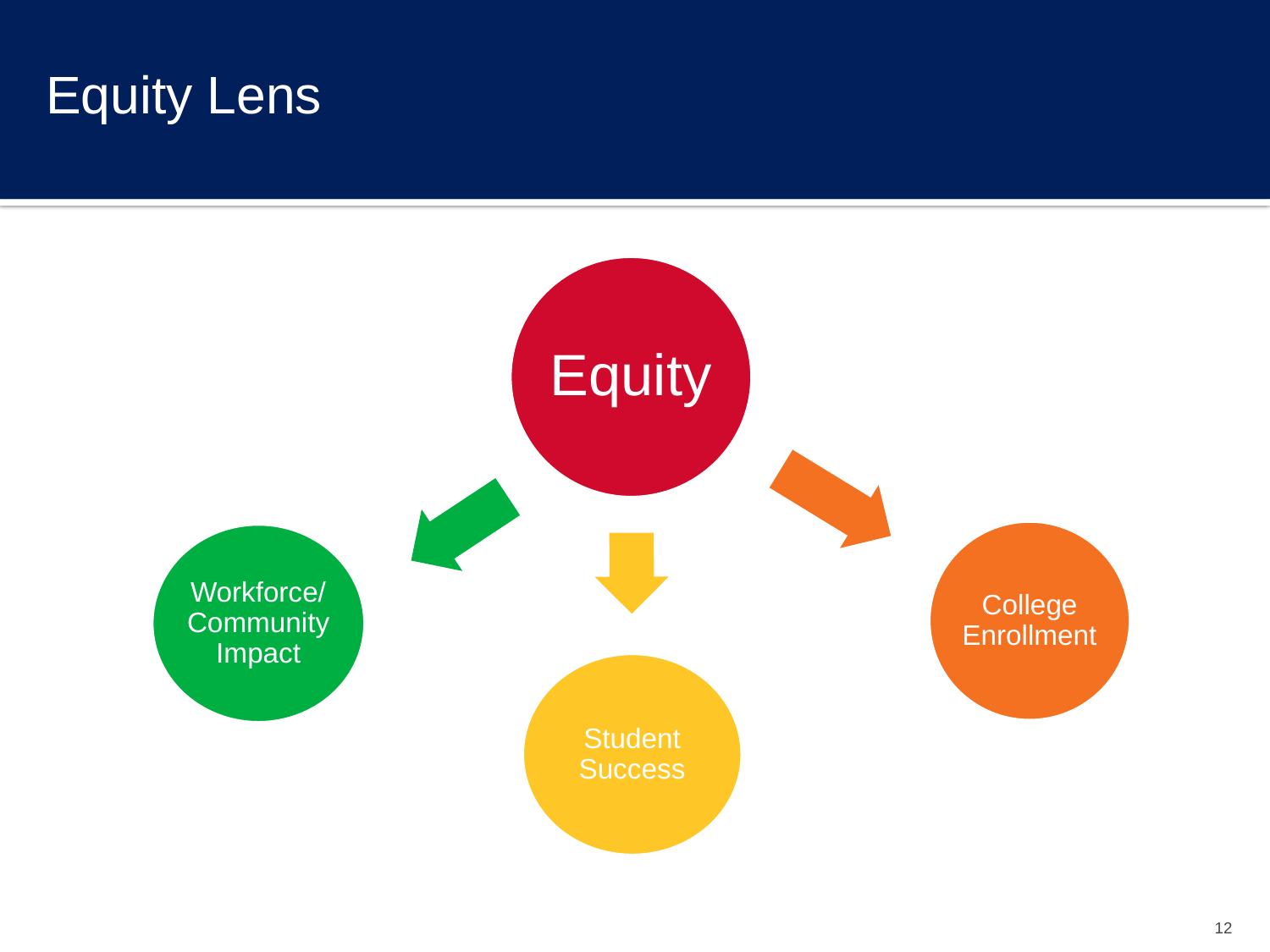

# Equity Lens
Equity

College Enrollment

Student Success

Workforce/Community Impact